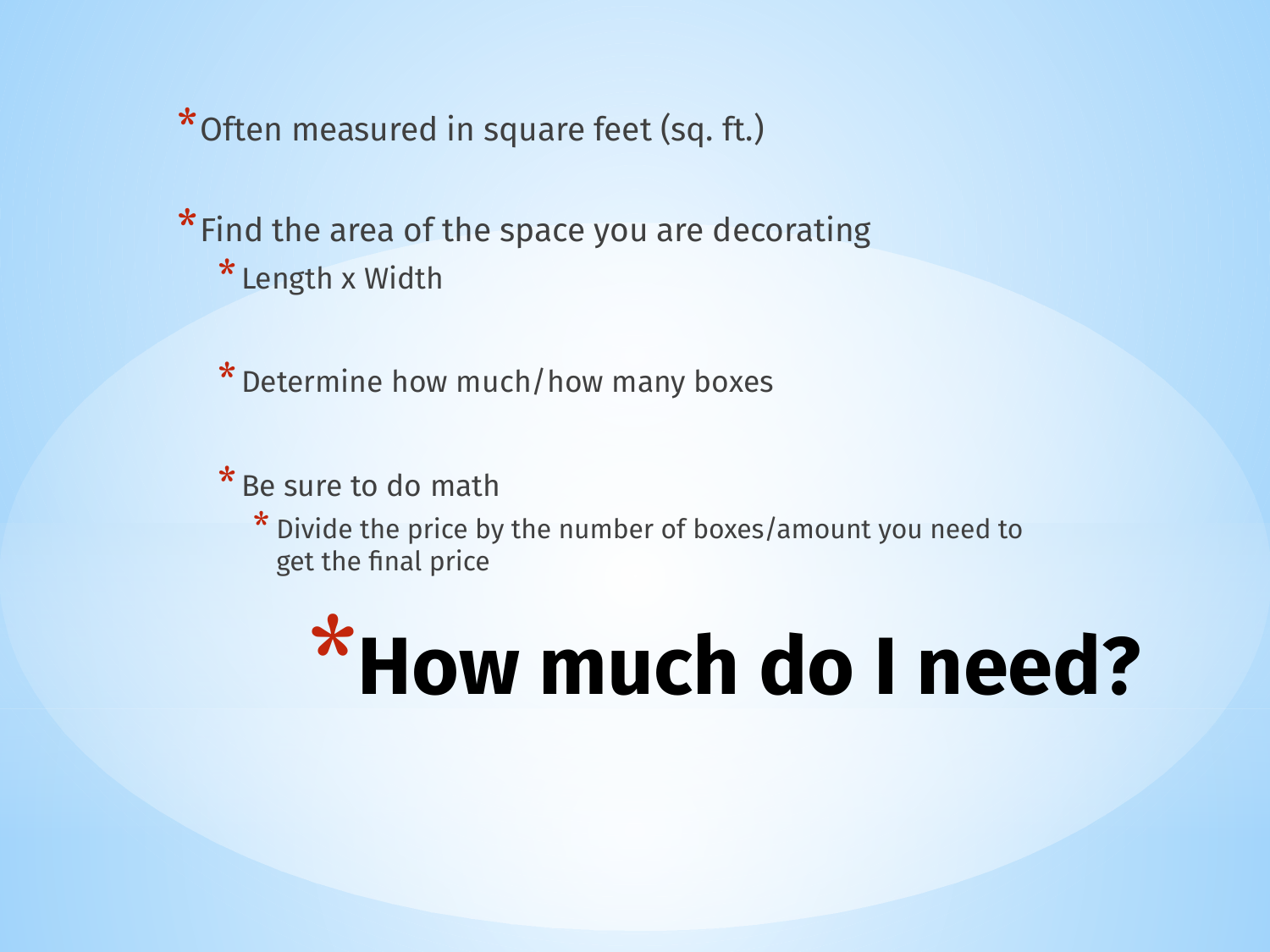

Often measured in square feet (sq. ft.)

Find the area of the space you are decorating
Length x Width

Determine how much/how many boxes

Be sure to do math
Divide the price by the number of boxes/amount you need to get the final price
# How much do I need?